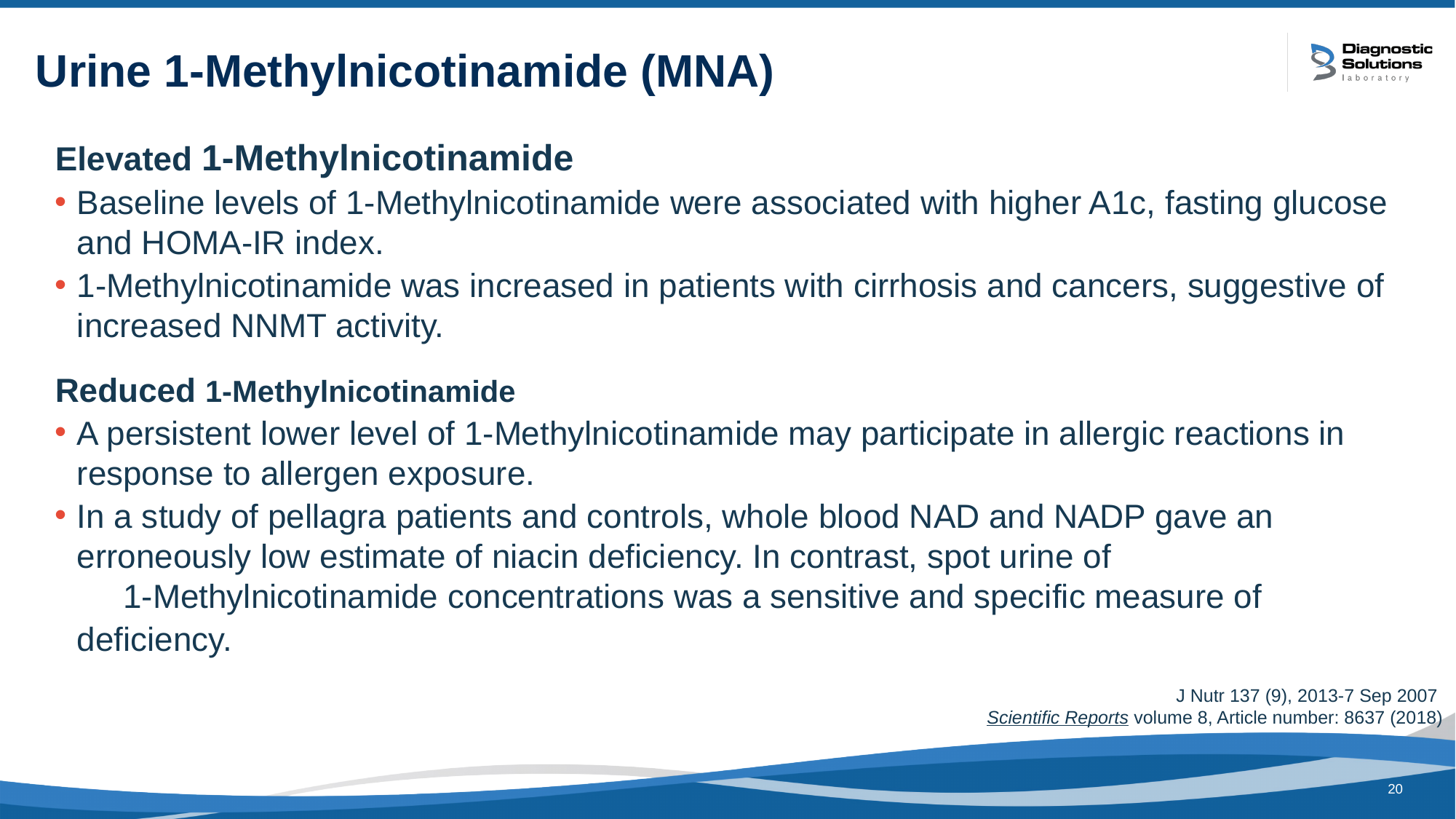

Urine 1-Methylnicotinamide (MNA)
Elevated 1-Methylnicotinamide
Baseline levels of 1-Methylnicotinamide were associated with higher A1c, fasting glucose and HOMA-IR index.
1-Methylnicotinamide was increased in patients with cirrhosis and cancers, suggestive of increased NNMT activity.

Reduced 1-Methylnicotinamide
A persistent lower level of 1-Methylnicotinamide may participate in allergic reactions in response to allergen exposure.
In a study of pellagra patients and controls, whole blood NAD and NADP gave an erroneously low estimate of niacin deficiency. In contrast, spot urine of                                       1-Methylnicotinamide concentrations was a sensitive and specific measure of deficiency.
J Nutr 137 (9), 2013-7 Sep 2007
Scientific Reports volume 8, Article number: 8637 (2018)